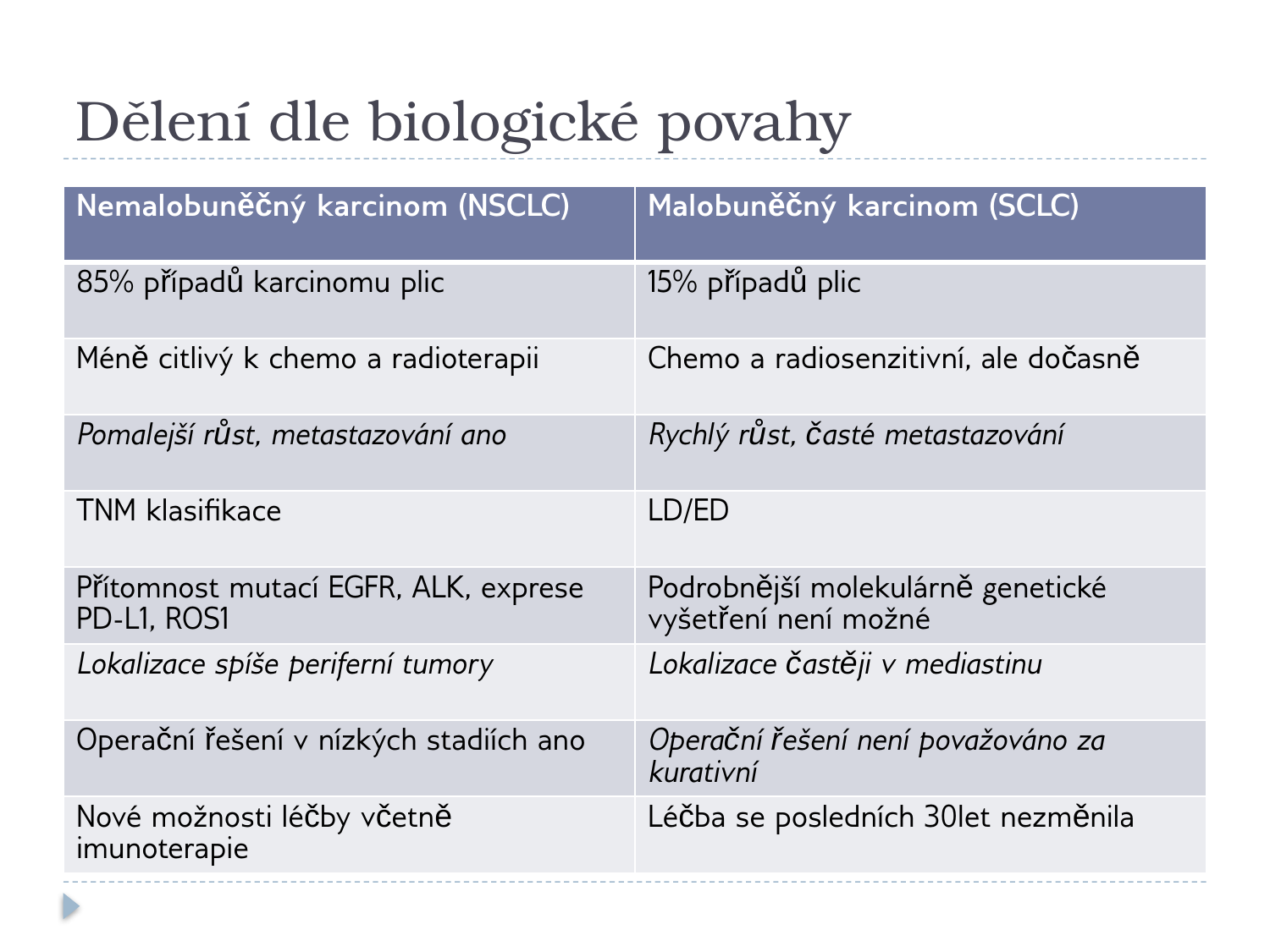

# Dělení dle biologické povahy
| Nemalobuněčný karcinom (NSCLC) | Malobuněčný karcinom (SCLC) |
| --- | --- |
| 85% případů karcinomu plic | 15% případů plic |
| Méně citlivý k chemo a radioterapii | Chemo a radiosenzitivní, ale dočasně |
| Pomalejší růst, metastazování ano | Rychlý růst, časté metastazování |
| TNM klasifikace | LD/ED |
| Přítomnost mutací EGFR, ALK, exprese PD-L1, ROS1 | Podrobnější molekulárně genetické vyšetření není možné |
| Lokalizace spíše periferní tumory | Lokalizace častěji v mediastinu |
| Operační řešení v nízkých stadiích ano | Operační řešení není považováno za kurativní |
| Nové možnosti léčby včetně imunoterapie | Léčba se posledních 30let nezměnila |